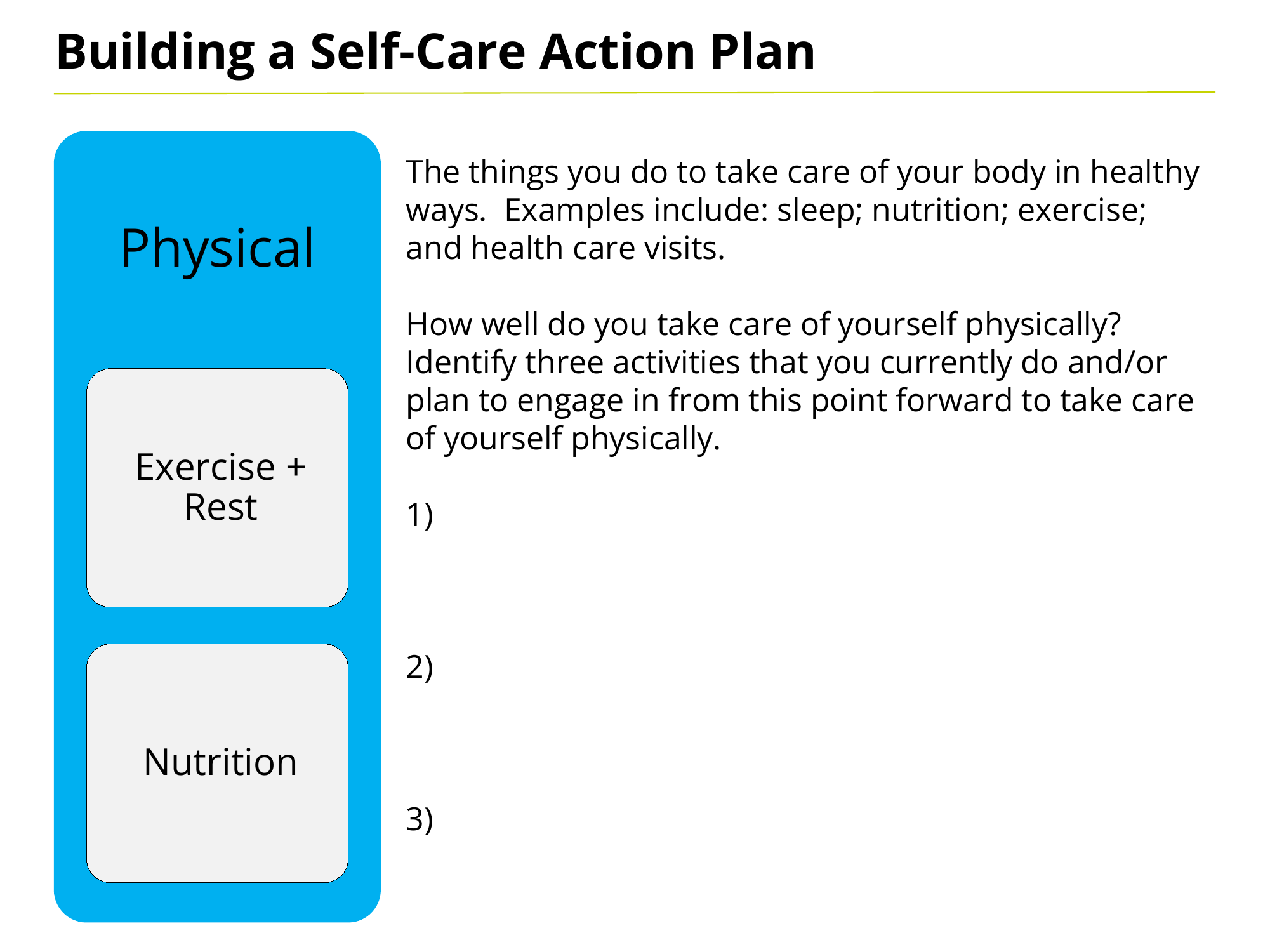

Building a Self-Care Action Plan

Physical
Exercise + Rest
Nutrition
The things you do to take care of your body in healthy ways.  Examples include: sleep; nutrition; exercise; and health care visits.

How well do you take care of yourself physically? Identify three activities that you currently do and/or plan to engage in from this point forward to take care of yourself physically.

1)

2)

3)